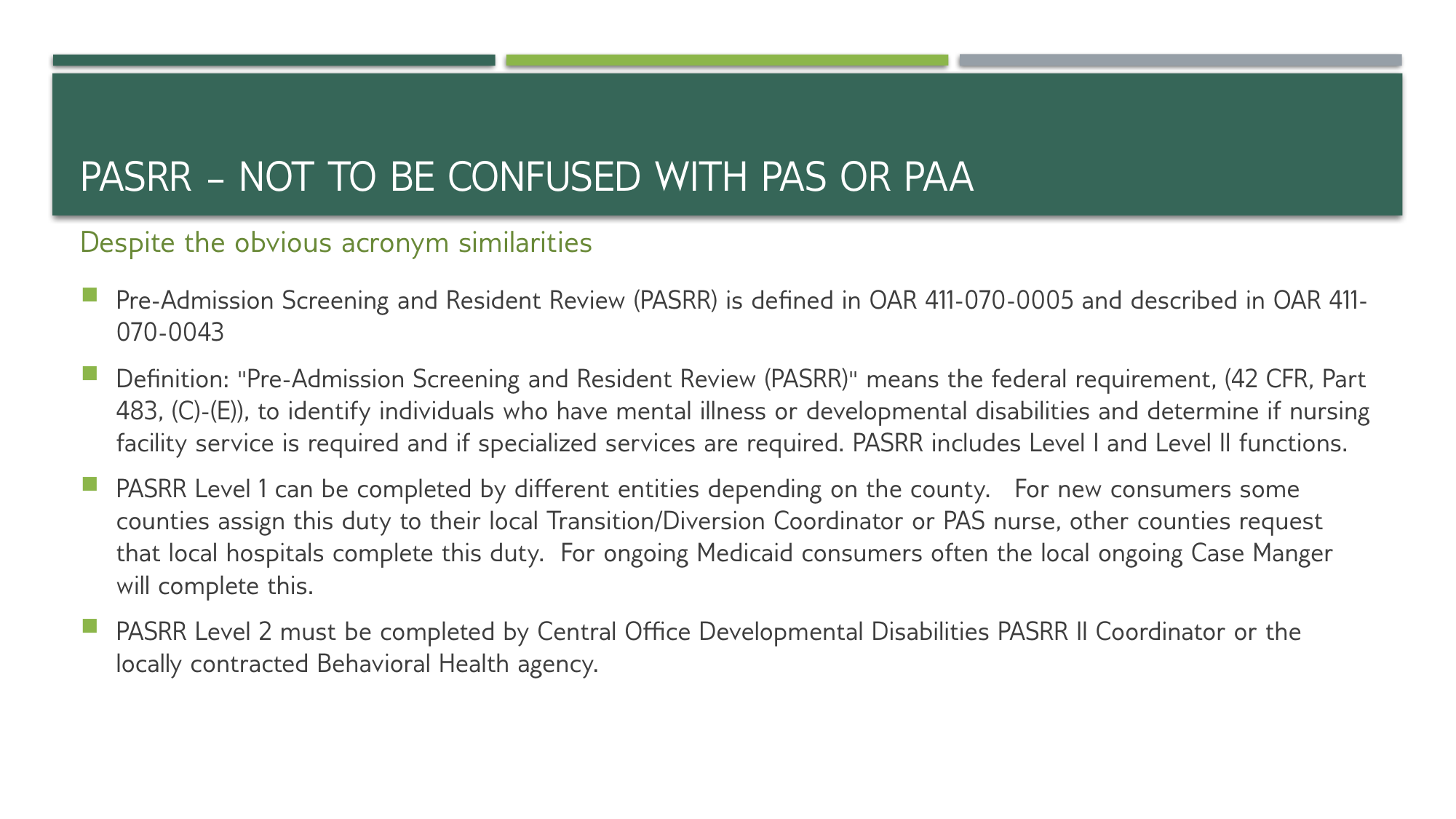

# PASRR – Not to be confused with PAS or PAA
Despite the obvious acronym similarities
Pre-Admission Screening and Resident Review (PASRR) is defined in OAR 411-070-0005 and described in OAR 411-070-0043
Definition: "Pre-Admission Screening and Resident Review (PASRR)" means the federal requirement, (42 CFR, Part 483, (C)-(E)), to identify individuals who have mental illness or developmental disabilities and determine if nursing facility service is required and if specialized services are required. PASRR includes Level I and Level II functions.
PASRR Level 1 can be completed by different entities depending on the county.   For new consumers some counties assign this duty to their local Transition/Diversion Coordinator or PAS nurse, other counties request that local hospitals complete this duty.  For ongoing Medicaid consumers often the local ongoing Case Manger will complete this.
PASRR Level 2 must be completed by Central Office Developmental Disabilities PASRR II Coordinator or the locally contracted Behavioral Health agency.